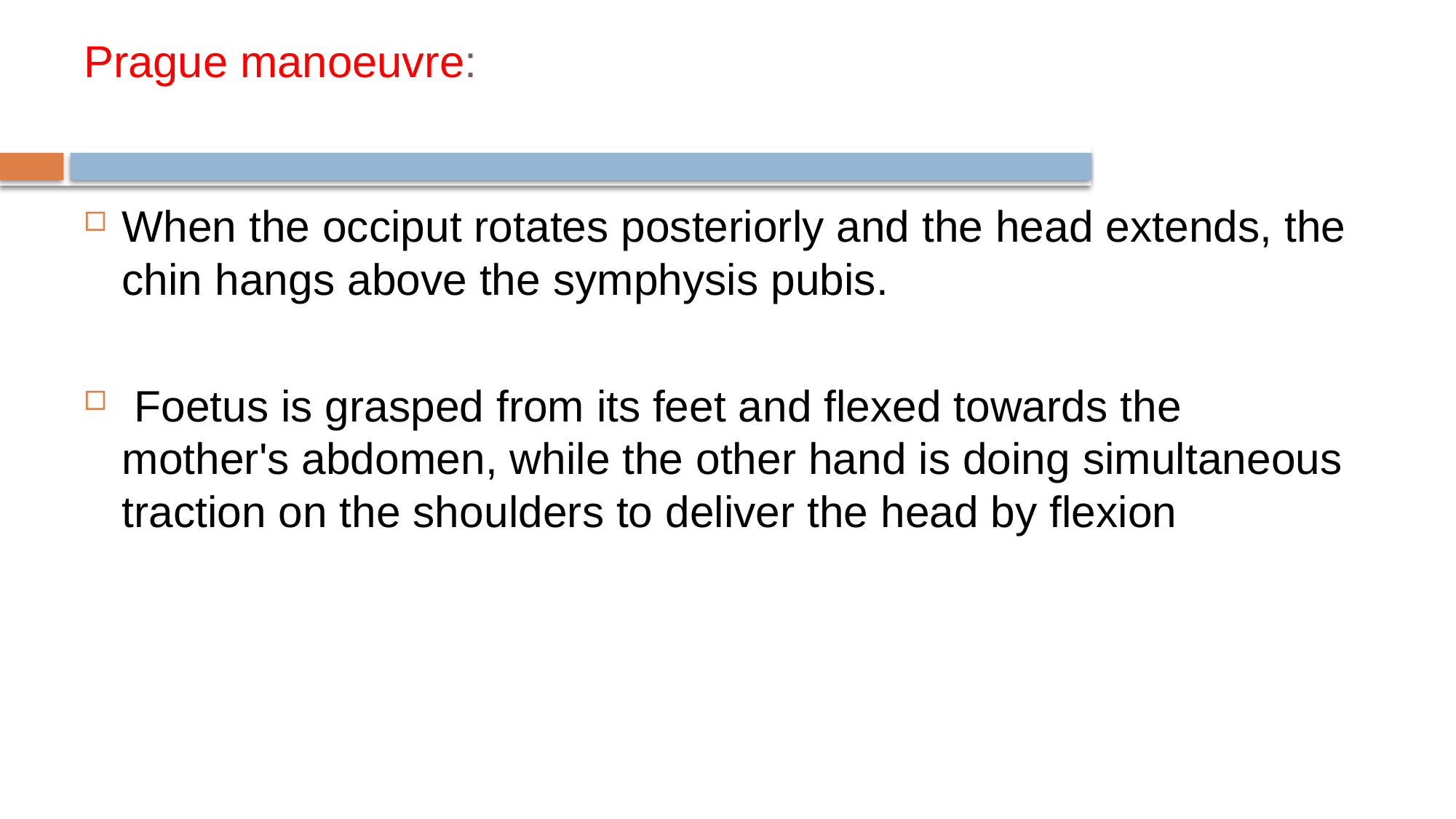

# Prague manoeuvre:
When the occiput rotates posteriorly and the head extends, the chin hangs above the symphysis pubis.

 Foetus is grasped from its feet and flexed towards the mother's abdomen, while the other hand is doing simultaneous traction on the shoulders to deliver the head by flexion